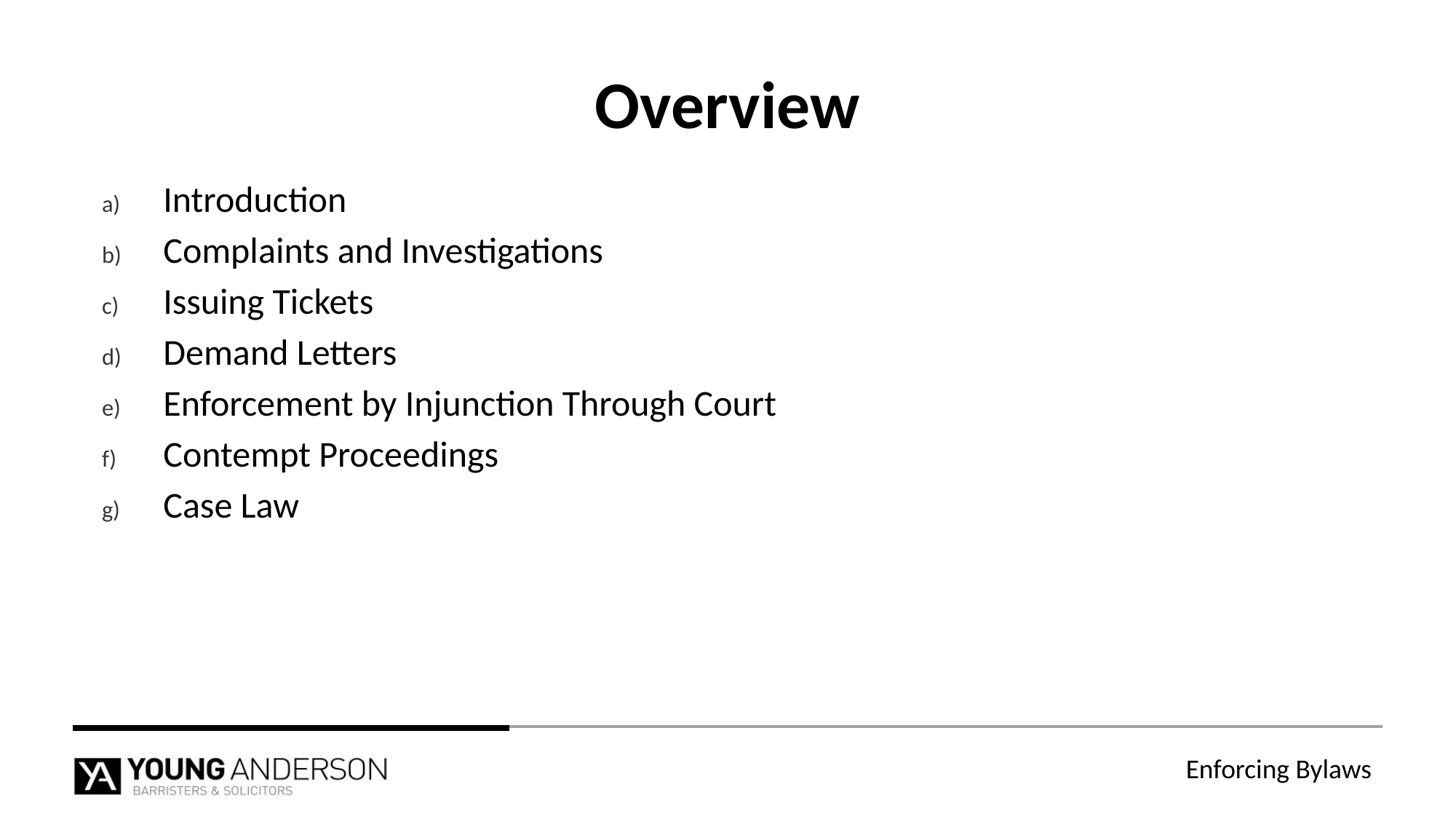

# Overview
Introduction
Complaints and Investigations
Issuing Tickets
Demand Letters
Enforcement by Injunction Through Court
Contempt Proceedings
Case Law